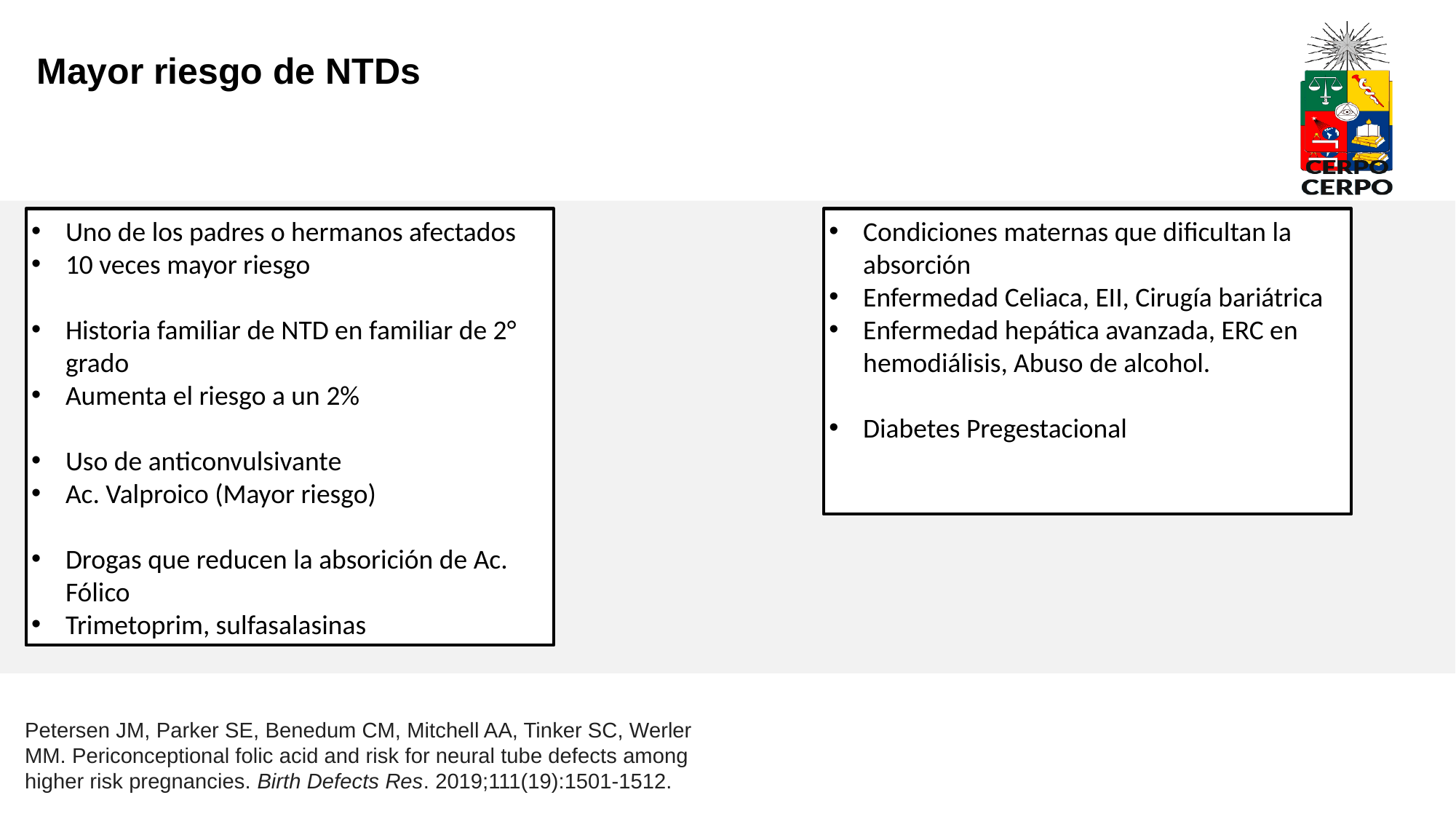

Mayor riesgo de NTDs
Uno de los padres o hermanos afectados
10 veces mayor riesgo

Historia familiar de NTD en familiar de 2° grado
Aumenta el riesgo a un 2%

Uso de anticonvulsivante
Ac. Valproico (Mayor riesgo)

Drogas que reducen la absorición de Ac. Fólico
Trimetoprim, sulfasalasinas
Condiciones maternas que dificultan la absorción
Enfermedad Celiaca, EII, Cirugía bariátrica
Enfermedad hepática avanzada, ERC en hemodiálisis, Abuso de alcohol.

Diabetes Pregestacional

Petersen JM, Parker SE, Benedum CM, Mitchell AA, Tinker SC, Werler MM. Periconceptional folic acid and risk for neural tube defects among higher risk pregnancies. Birth Defects Res. 2019;111(19):1501-1512.